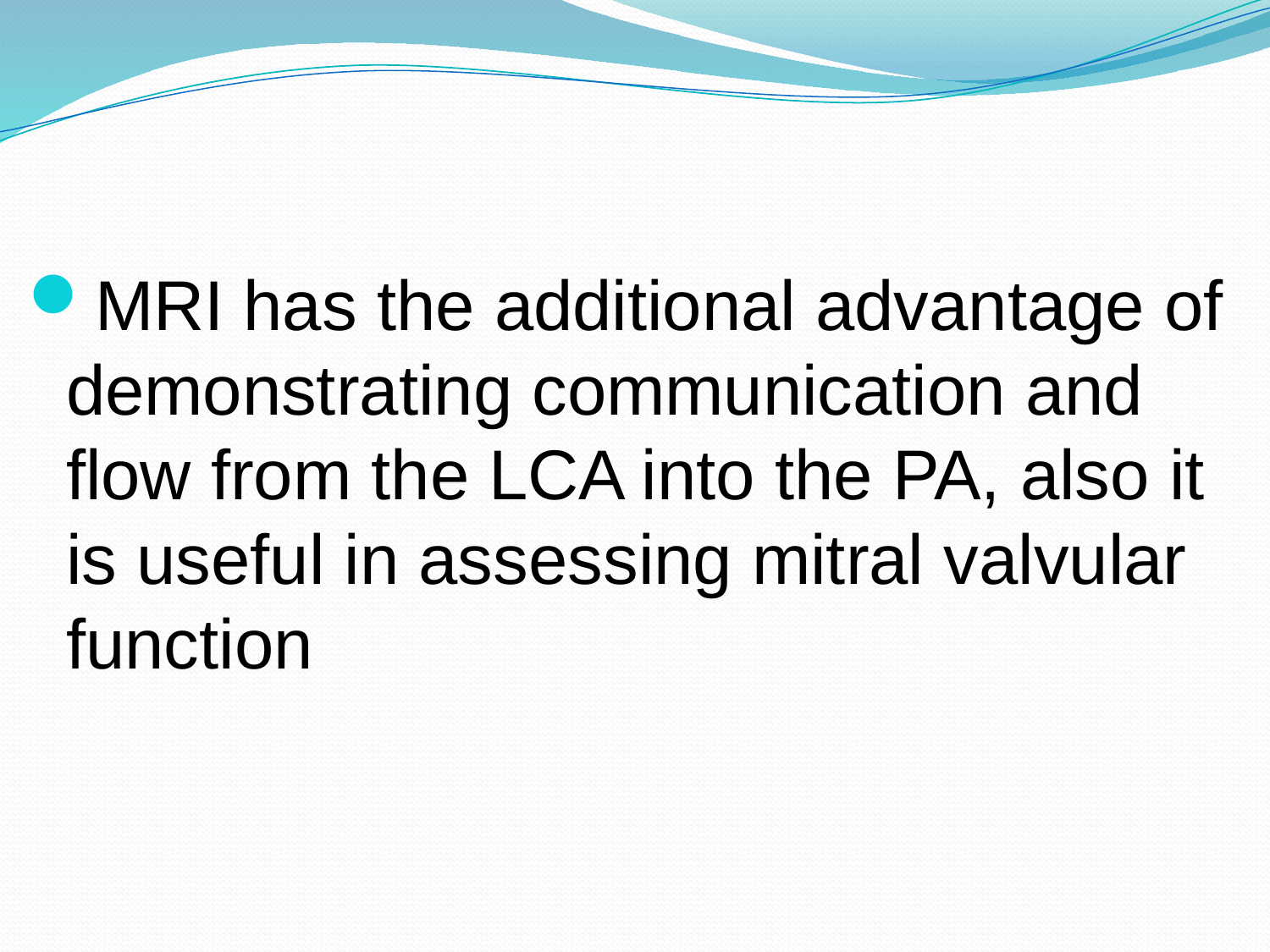

MRI has the additional advantage of demonstrating communication and flow from the LCA into the PA, also it is useful in assessing mitral valvular function